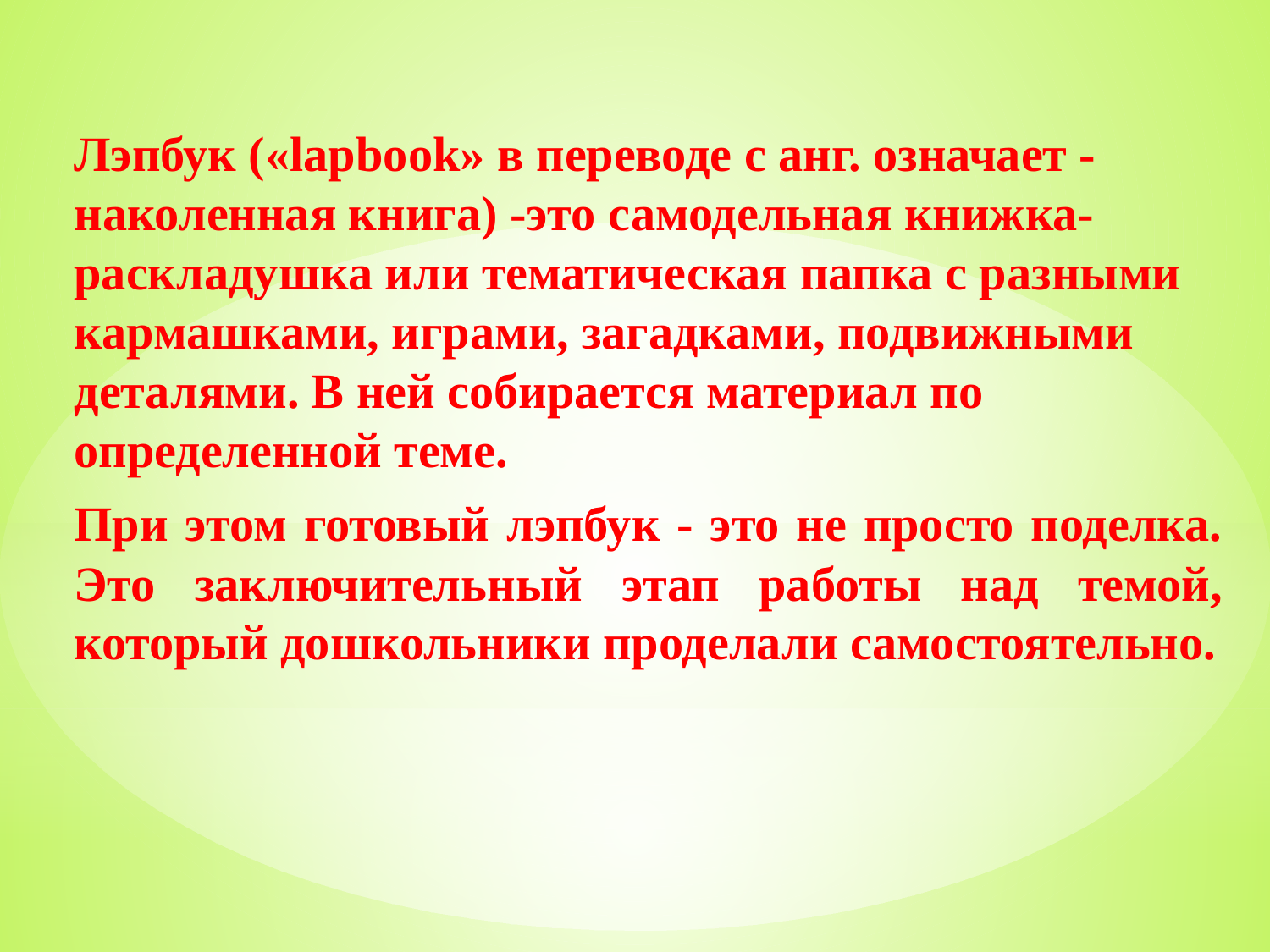

Лэпбук («lapbook» в переводе с анг. означает - наколенная книга) -это самодельная книжка-раскладушка или тематическая папка с разными кармашками, играми, загадками, подвижными деталями. В ней собирается материал по определенной теме.
При этом готовый лэпбук - это не просто поделка. Это заключительный этап работы над темой, который дошкольники проделали самостоятельно.